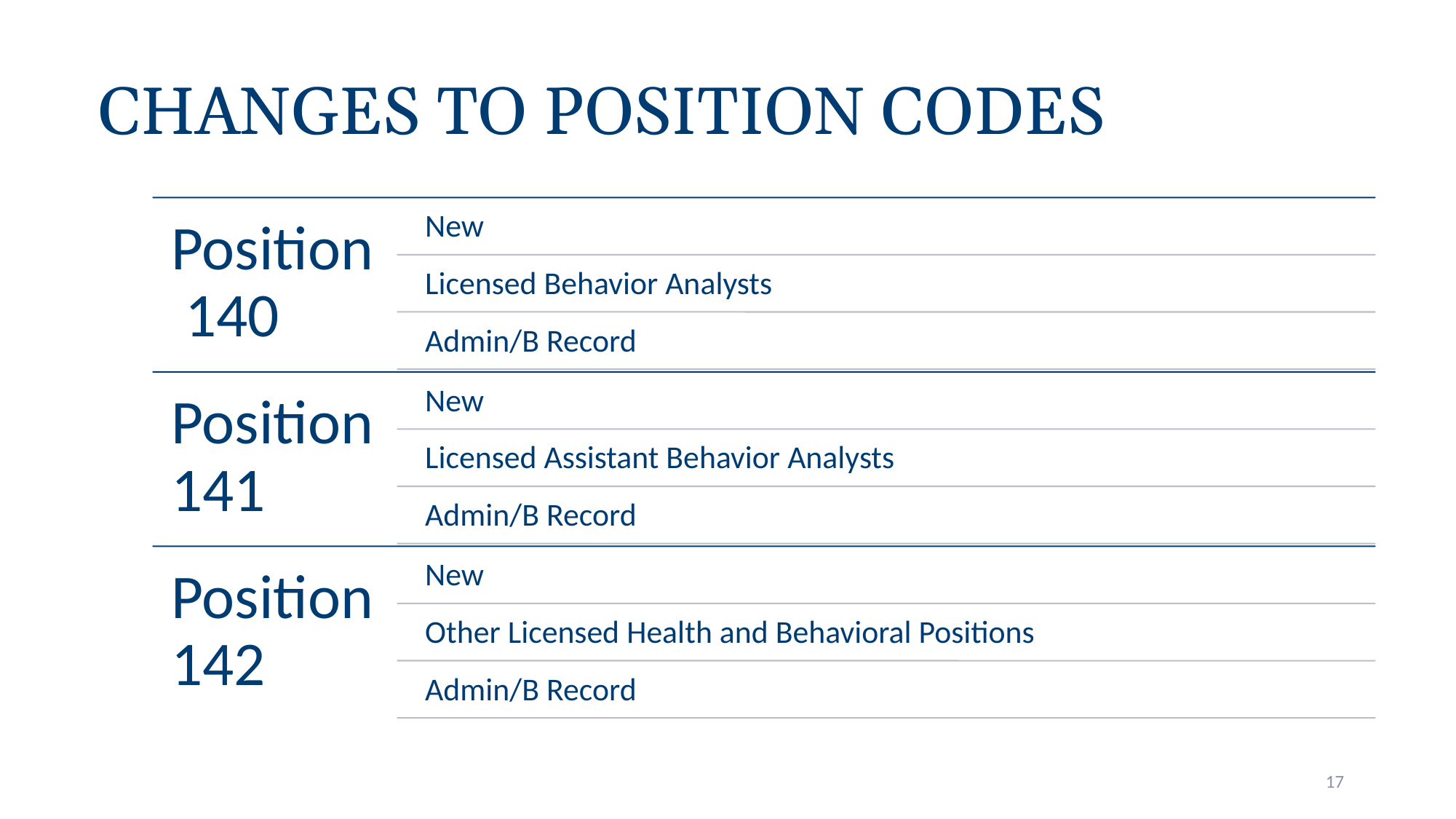

Changes to Position Codes
Position  140
New
Licensed Behavior Analysts
Admin/B Record
Position 141
New
Licensed Assistant Behavior Analysts
Admin/B Record
Position 142
New
Other Licensed Health and Behavioral Positions
Admin/B Record
17